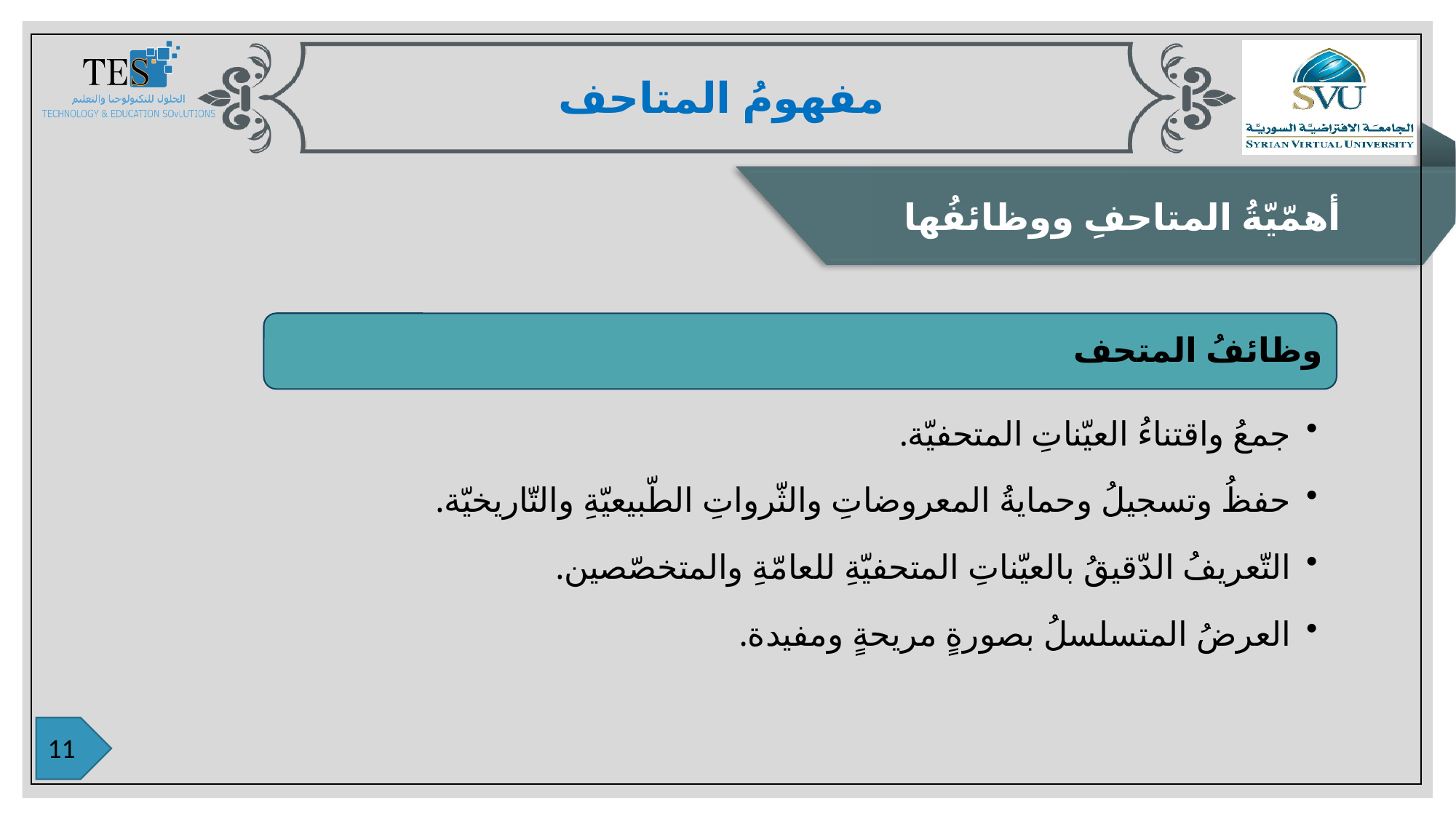

مفهومُ المتاحف
أهمّيّةُ المتاحفِ ووظائفُها
وظائفُ المتحف
جمعُ واقتناءُ العيّناتِ المتحفيّة.
حفظُ وتسجيلُ وحمايةُ المعروضاتِ والثّرواتِ الطّبيعيّةِ والتّاريخيّة.
التّعريفُ الدّقيقُ بالعيّناتِ المتحفيّةِ للعامّةِ والمتخصّصين.
العرضُ المتسلسلُ بصورةٍ مريحةٍ ومفيدة.